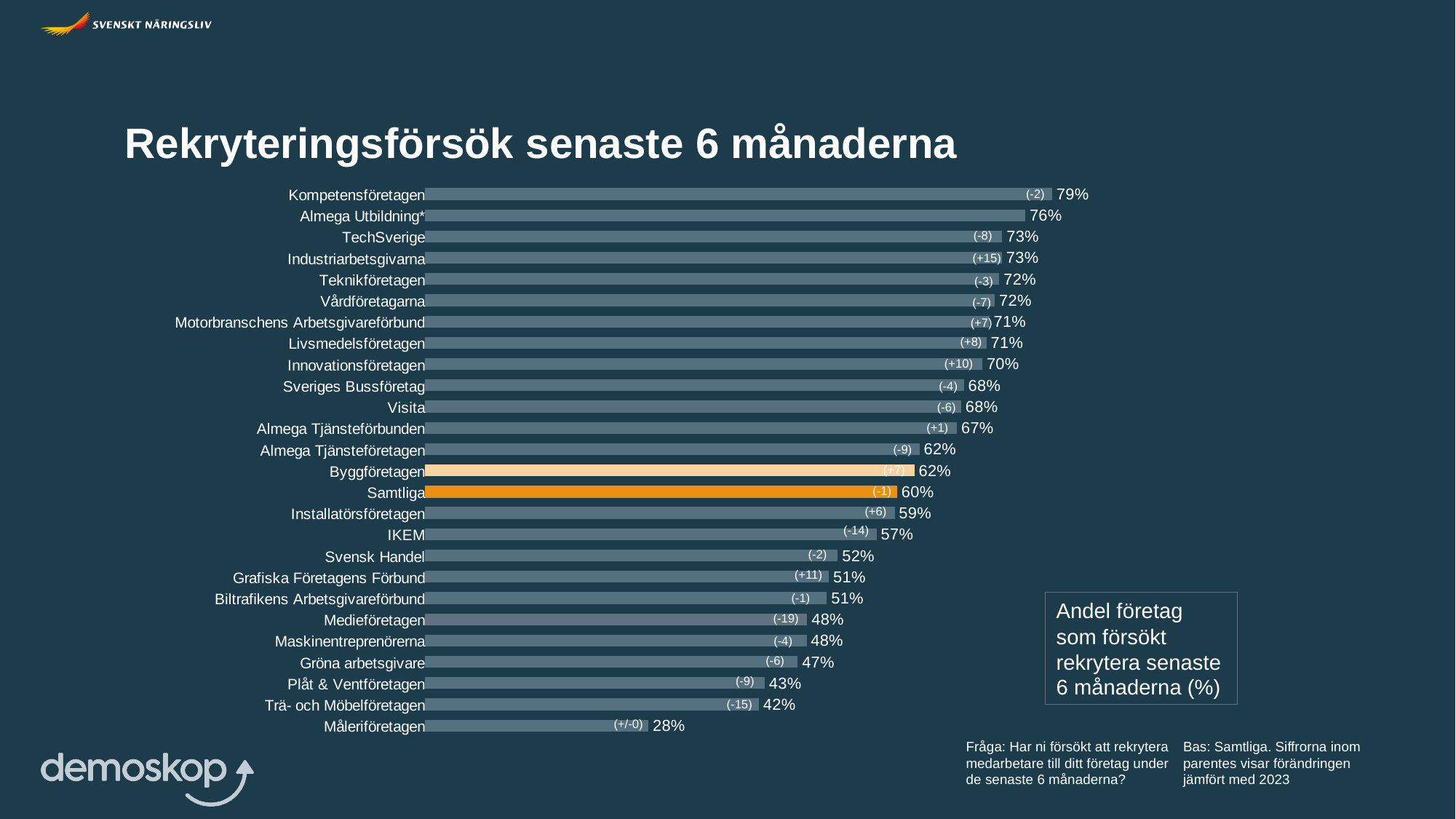

Rekryteringsförsök senaste 6 månaderna
Rekryteringsförsök senaste 6 månaderna

### Chart

| Category | Andel företetag som försökt  rekrytera senaste 6 månaderna |
|---|---|
| Kompetensföretagen | 79.03623873708285 |
| Almega Utbildning* | 75.66165613518355 |
| TechSverige | 72.76028520550871 |
| Industriarbetsgivarna | 72.72241386838533 |
| Teknikföretagen | 72.39273324205982 |
| Vårdföretagarna | 71.83078073811963 |
| Motorbranschens Arbetsgivareförbund | 71.13284172078731 |
| Livsmedelsföretagen | 70.7806963708797 |
| Innovationsföretagen | 70.25204562887633 |
| Sveriges Bussföretag | 67.9283359829569 |
| Visita | 67.5849595434687 |
| Almega Tjänsteförbunden | 67.05956157808903 |
| Almega Tjänsteföretagen | 62.32880246614767 |
| Byggföretagen | 61.69792879847596 |
| Samtliga | 59.5345184363018 |
| Installatörsföretagen | 59.20820213223493 |
| IKEM | 56.922861753700815 |
| Svensk Handel | 52.03767876240754 |
| Grafiska Företagens Förbund | 50.938073907719485 |
| Biltrafikens Arbetsgivareförbund | 50.672061509279295 |
| Medieföretagen | 48.19889221994927 |
| Maskinentreprenörerna | 48.11340073606135 |
| Gröna arbetsgivare | 46.99325679791726 |
| Plåt & Ventföretagen | 42.83416242480658 |
| Trä- och Möbelföretagen | 42.11033191087562 |
| Måleriföretagen | 28.18549963734509 |

### Chart

| Category | Andel företetag som försökt  rekrytera senaste 6 månaderna |
|---|---|
| Kompetensföretagen | 79.03623874 |
| Almega Utbildning* | 75.66165614 |
| TechSverige | 72.76028521 |
| Industriarbetsgivarna | 72.72241387 |
| Teknikföretagen | 72.39273324 |
| Vårdföretagarna | 71.83078074 |
| Motorbranschens Arbetsgivareförbund | 71.13284172 |
| Livsmedelsföretagen | 70.78069637 |
| Innovationsföretagen | 70.25204563 |
| Sveriges Bussföretag | 67.92833598 |
| Visita | 67.58495954 |
| Almega Tjänsteförbunden | 67.05956158 |
| Almega Tjänsteföretagen | 62.32880247 |
| Byggföretagen | 61.6979288 |
| Samtliga | 59.5345184363018 |
| Installatörsföretagen | 59.20820213 |
| Innovations- och kemiindustrierna i Sverige | 56.92286175 |
| Svensk Handel | 52.03767876 |
| Grafiska Företagens Förbund | 50.93807391 |
| Biltrafikens Arbetsgivareförbund | 50.67206151 |
| Medieföretagen | 48.19889222 |
| Maskinentreprenörerna | 48.11340074 |
| Gröna arbetsgivare | 46.9932568 |
| Plåt & Ventföretagen | 42.83416242 |
| Trä- och Möbelföretagen | 42.11033191 |
| Måleriföretagen | 28.18549964 |
(-2)
(-8)
(+15)
(-3)
(-7)
(+7)
(+8)
(+10)
(-4)
(-6)
(+1)
(-9)
(+7)
(-1)
(+6)
(-14)
(-2)
(+11)
(-1)
Andel företag som försökt rekrytera senaste 6 månaderna (%)
(-19)
(-4)
(-6)
(-9)
(-15)
(+/-0)
Fråga: Har ni försökt att rekrytera medarbetare till ditt företag under de senaste 6 månaderna?

Bas: Samtliga. Siffrorna inom parentes visar förändringen jämfört med 2023